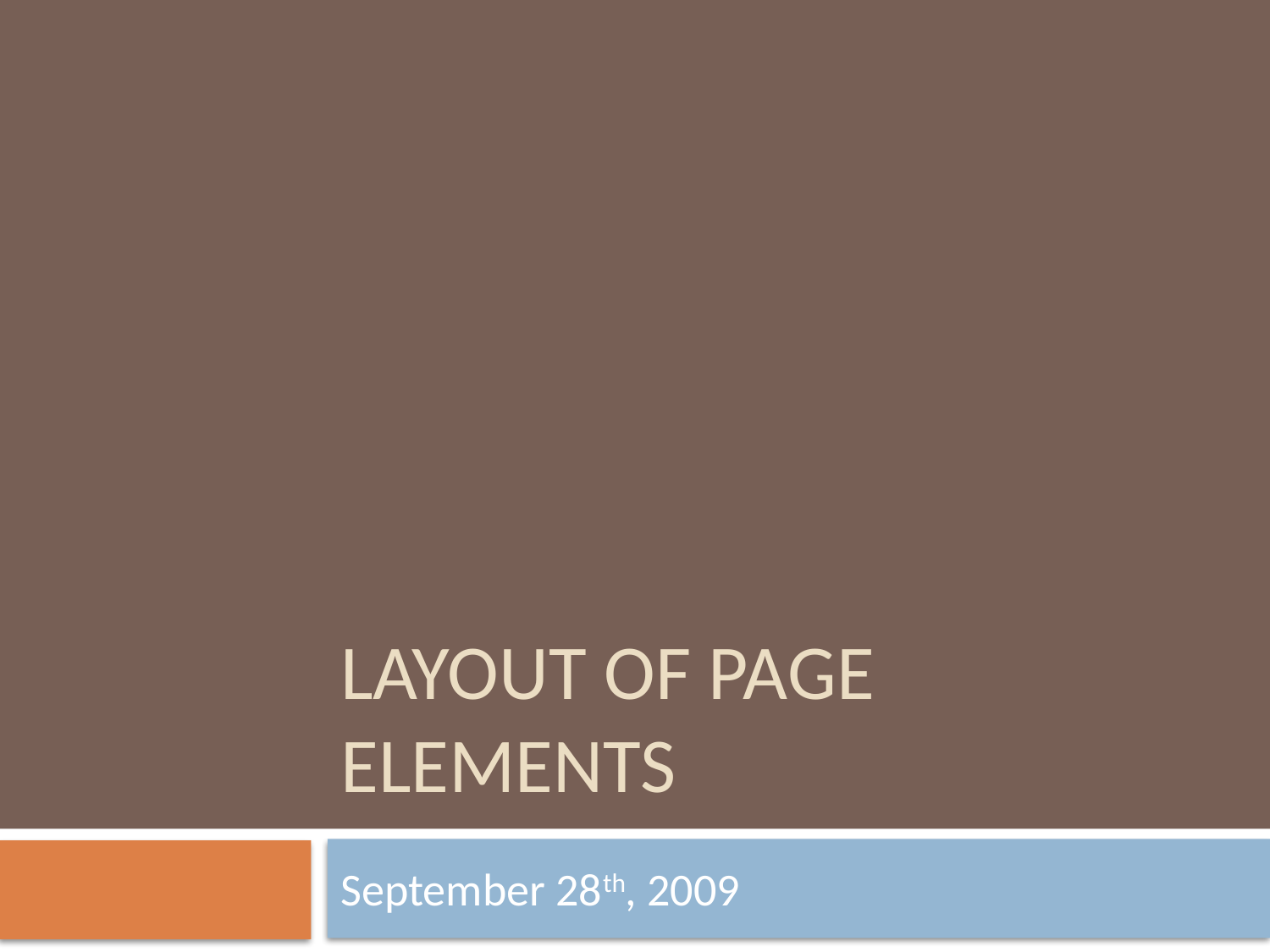

# Layout of Page Elements
September 28th, 2009